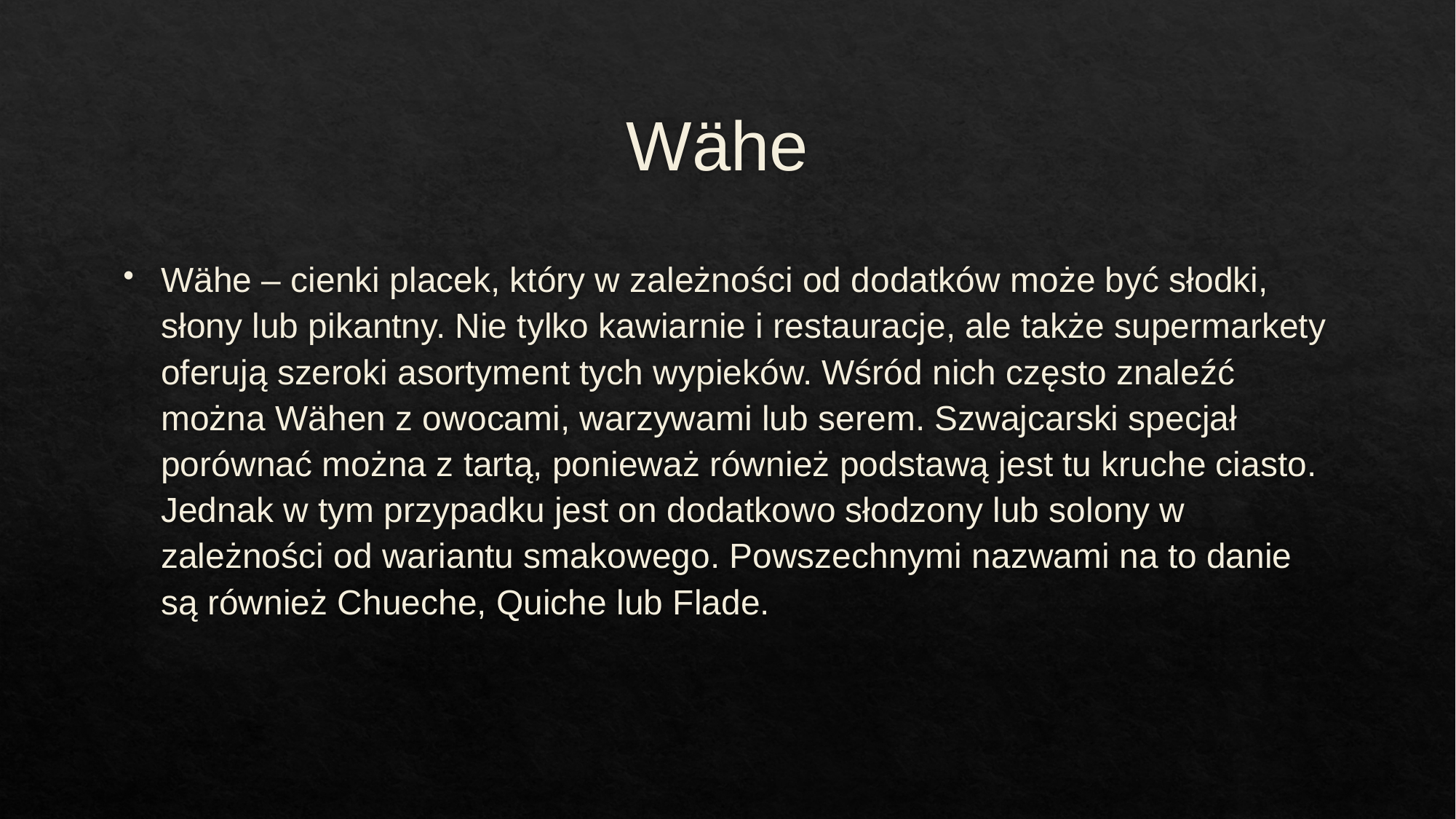

# Wähe
Wähe – cienki placek, który w zależności od dodatków może być słodki, słony lub pikantny. Nie tylko kawiarnie i restauracje, ale także supermarkety oferują szeroki asortyment tych wypieków. Wśród nich często znaleźć można Wähen z owocami, warzywami lub serem. Szwajcarski specjał porównać można z tartą, ponieważ również podstawą jest tu kruche ciasto. Jednak w tym przypadku jest on dodatkowo słodzony lub solony w zależności od wariantu smakowego. Powszechnymi nazwami na to danie są również Chueche, Quiche lub Flade.